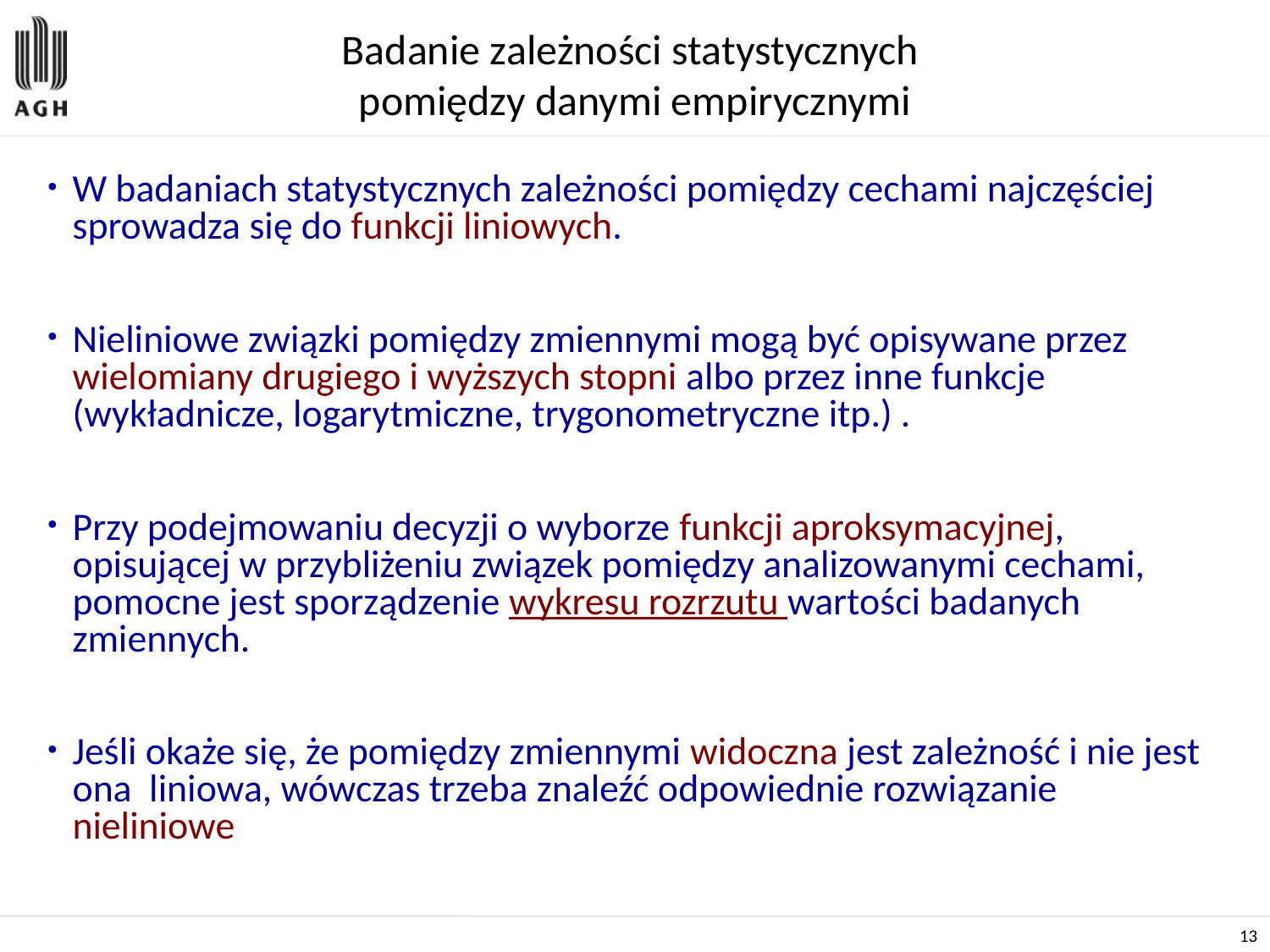

# Badanie zależności statystycznych pomiędzy danymi empirycznymi
W badaniach statystycznych zależności pomiędzy cechami najczęściej sprowadza się do funkcji liniowych.

Nieliniowe związki pomiędzy zmiennymi mogą być opisywane przez wielomiany drugiego i wyższych stopni albo przez inne funkcje (wykładnicze, logarytmiczne, trygonometryczne itp.) .

Przy podejmowaniu decyzji o wyborze funkcji aproksymacyjnej, opisującej w przybliżeniu związek pomiędzy analizowanymi cechami, pomocne jest sporządzenie wykresu rozrzutu wartości badanych zmiennych.

Jeśli okaże się, że pomiędzy zmiennymi widoczna jest zależność i nie jest ona  liniowa, wówczas trzeba znaleźć odpowiednie rozwiązanie nieliniowe